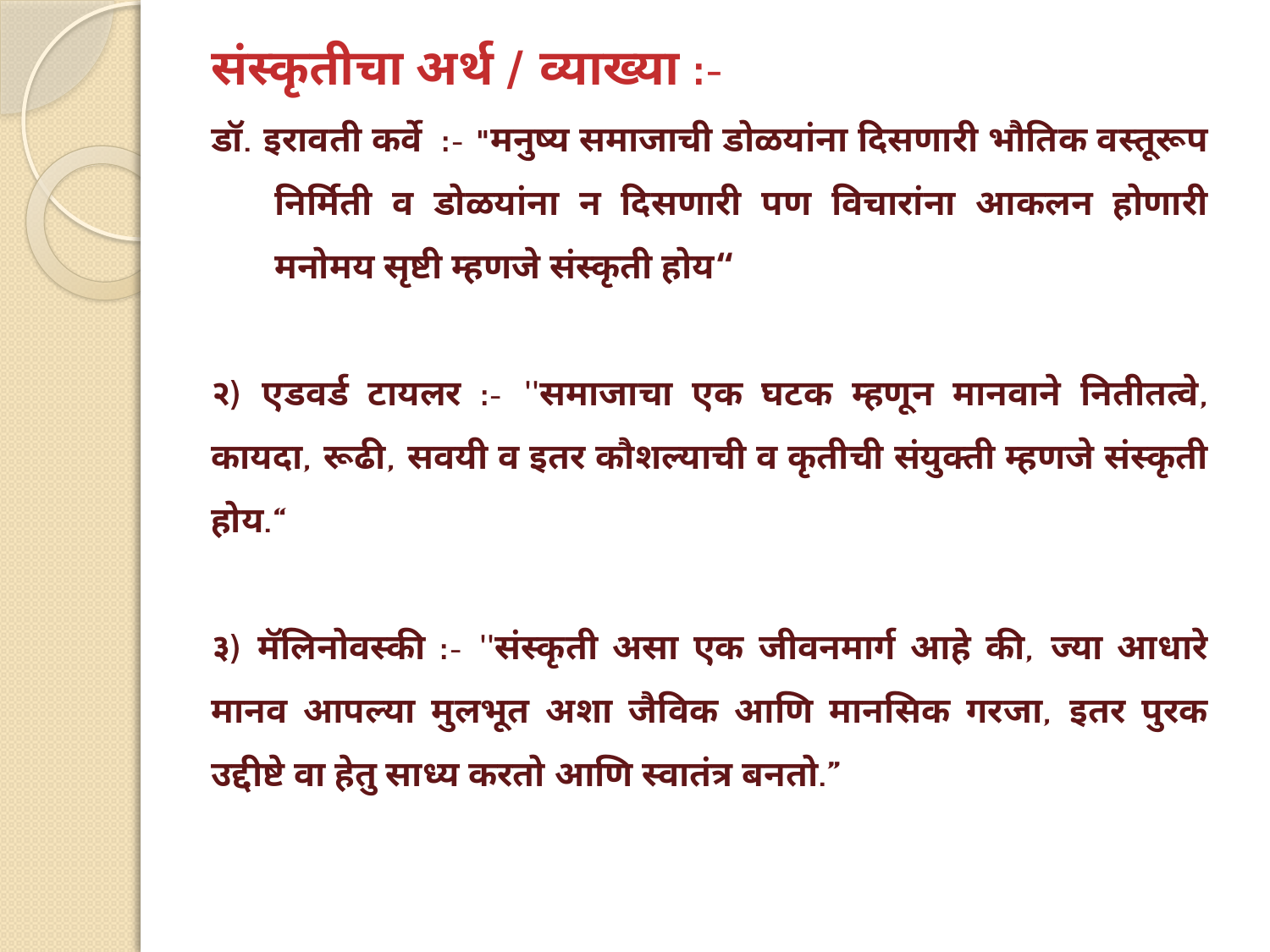

संस्कृतीचा अर्थ / व्याख्या :-
डॉ. इरावती कर्वे  :- "मनुष्य समाजाची डोळयांना दिसणारी भौतिक वस्तूरूप निर्मिती व डोळयांना न दिसणारी पण विचारांना आकलन होणारी मनोमय सृष्टी म्हणजे संस्कृती होय“

२) एडवर्ड टायलर :- ''समाजाचा एक घटक म्हणून मानवाने नितीतत्वे, कायदा, रूढी, सवयी व इतर कौशल्याची व कृतीची संयुक्ती म्हणजे संस्कृती होय.“

३) मॅलिनोवस्की :- ''संस्कृती असा एक जीवनमार्ग आहे की, ज्या आधारे मानव आपल्या मुलभूत अशा जैविक आणि मानसिक गरजा, इतर पुरक उद्दीष्टे वा हेतु साध्य करतो आणि स्वातंत्र बनतो.”